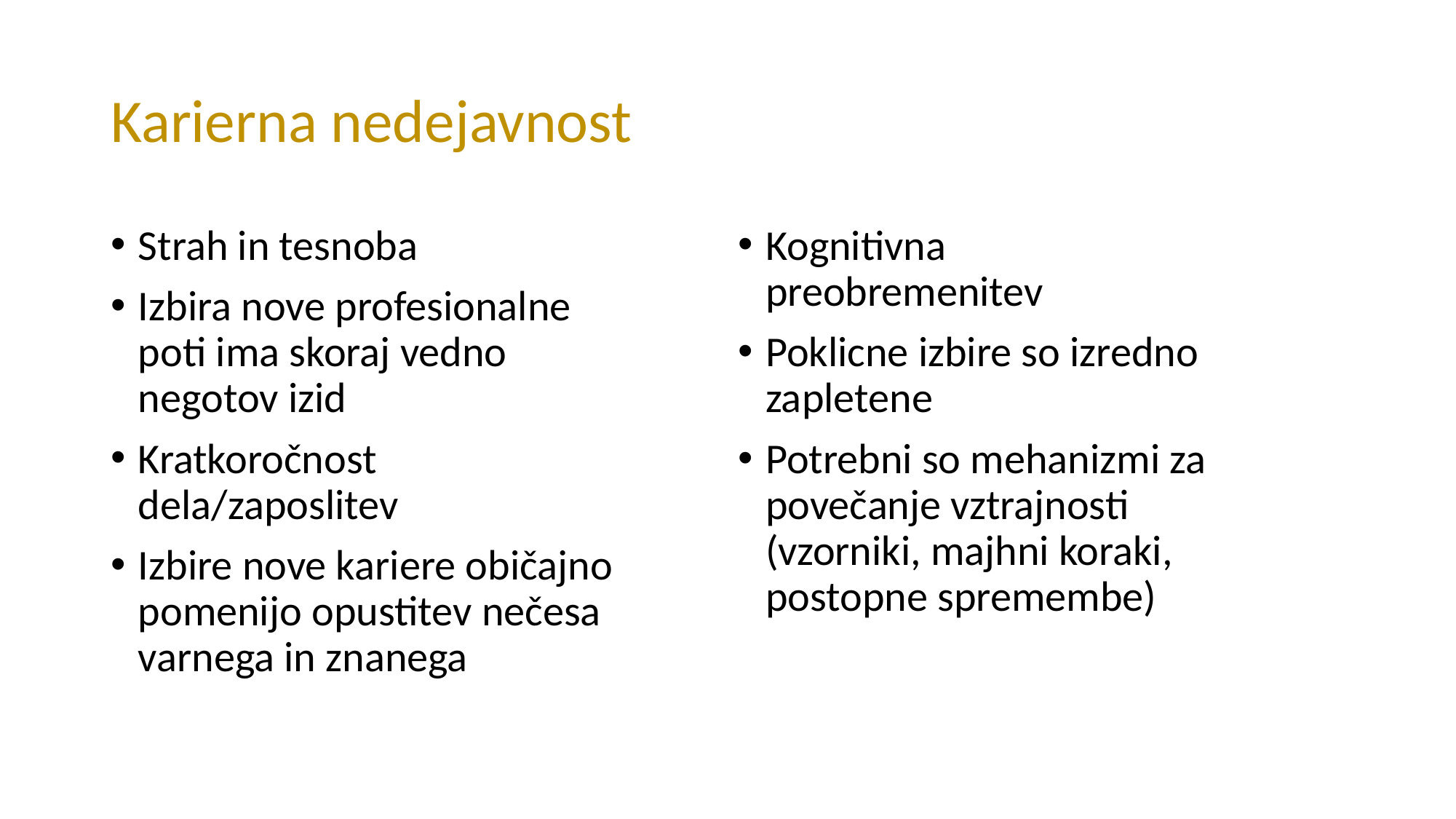

# Karierna nedejavnost
Strah in tesnoba
Izbira nove profesionalne poti ima skoraj vedno negotov izid
Kratkoročnost dela/zaposlitev
Izbire nove kariere običajno pomenijo opustitev nečesa varnega in znanega

Kognitivna preobremenitev
Poklicne izbire so izredno zapletene
Potrebni so mehanizmi za povečanje vztrajnosti (vzorniki, majhni koraki, postopne spremembe)